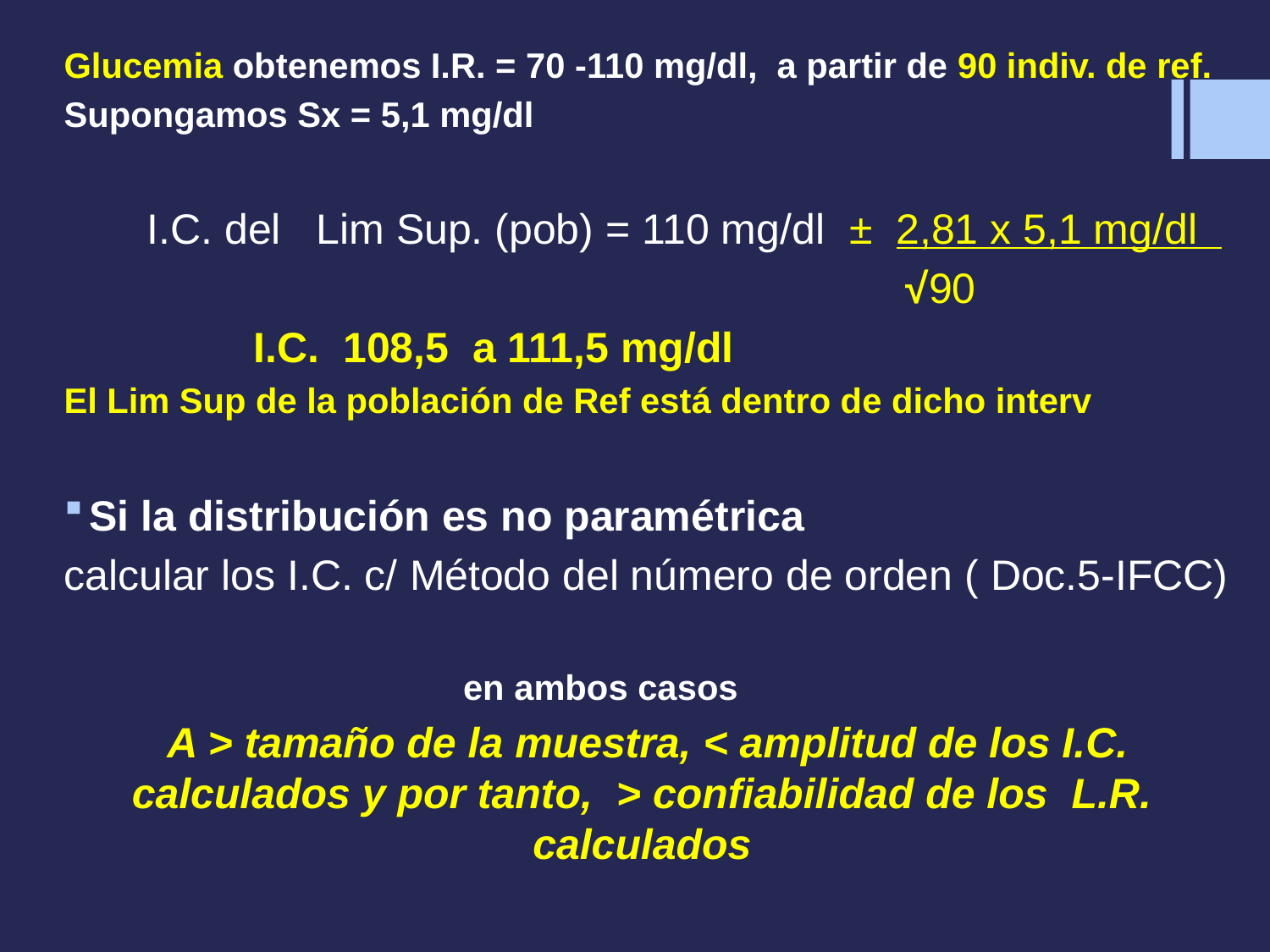

#
Glucemia obtenemos I.R. = 70 -110 mg/dl,  a partir de 90 indiv. de ref.
Supongamos Sx = 5,1 mg/dl

       I.C. del   Lim Sup. (pob) = 110 mg/dl  ±  2,81 x 5,1 mg/dl
                                                                       √90
                I.C.  108,5  a 111,5 mg/dl
El Lim Sup de la población de Ref está dentro de dicho interv

Si la distribución es no paramétrica
calcular los I.C. c/ Método del número de orden ( Doc.5-IFCC)

                                         en ambos casos
A > tamaño de la muestra, < amplitud de los I.C. calculados y por tanto,  > confiabilidad de los  L.R.  calculados